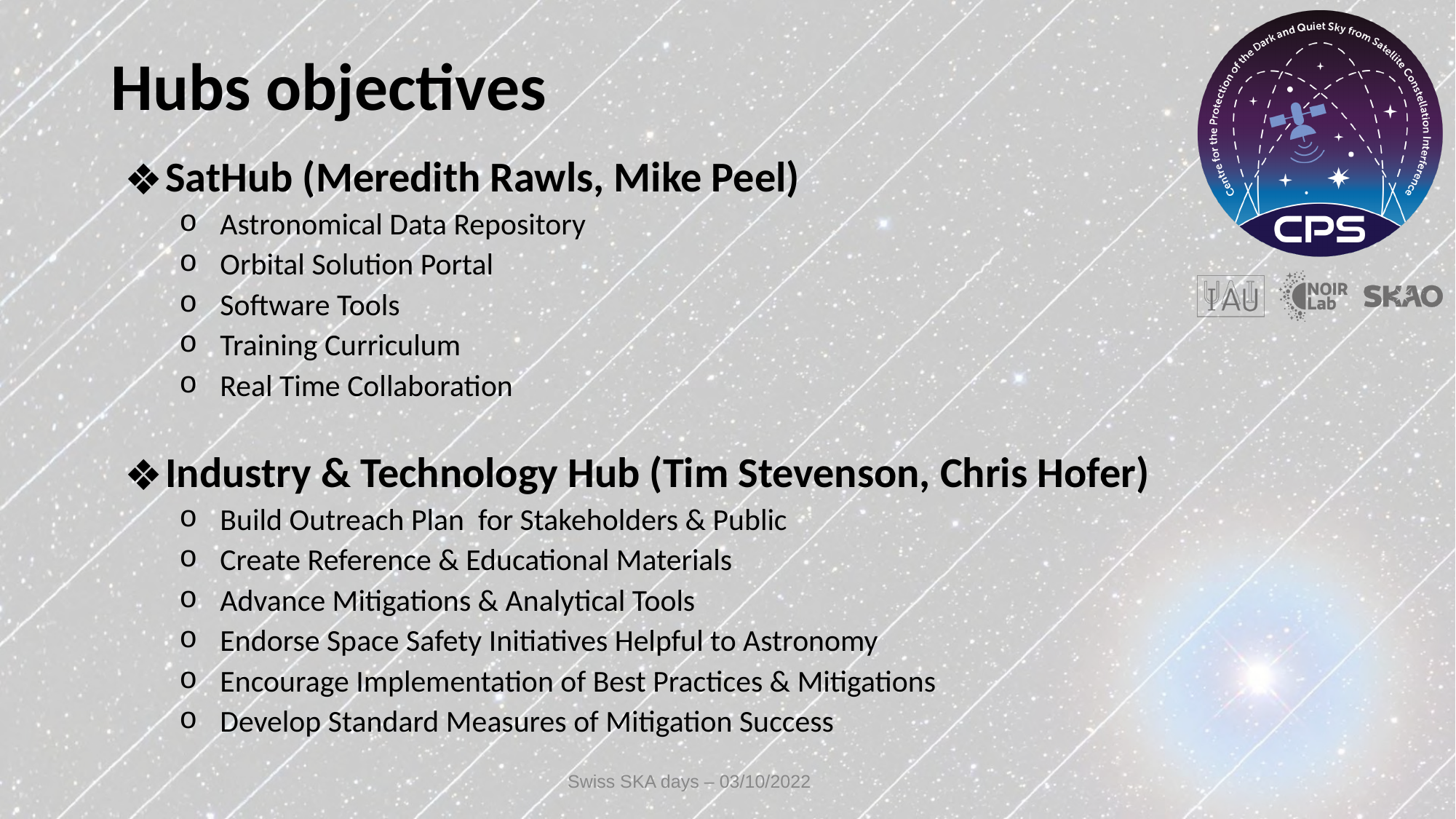

# Hubs objectives
SatHub (Meredith Rawls, Mike Peel)
Astronomical Data Repository
Orbital Solution Portal
Software Tools
Training Curriculum
Real Time Collaboration
Industry & Technology Hub (Tim Stevenson, Chris Hofer)
Build Outreach Plan  for Stakeholders & Public
Create Reference & Educational Materials
Advance Mitigations & Analytical Tools
Endorse Space Safety Initiatives Helpful to Astronomy
Encourage Implementation of Best Practices & Mitigations
Develop Standard Measures of Mitigation Success